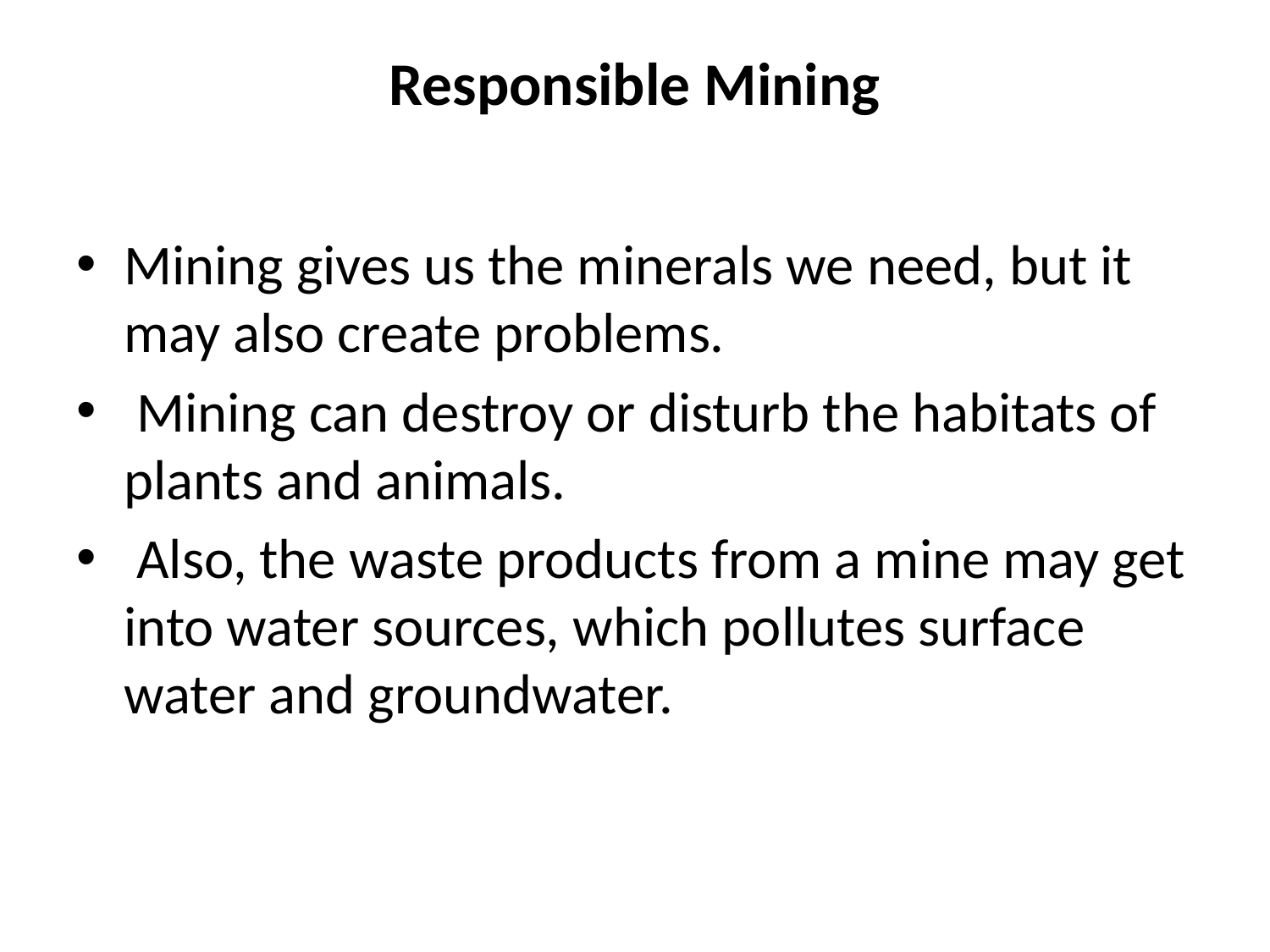

# Responsible Mining
Mining gives us the minerals we need, but it may also create problems.
 Mining can destroy or disturb the habitats of plants and animals.
 Also, the waste products from a mine may get into water sources, which pollutes surface water and groundwater.